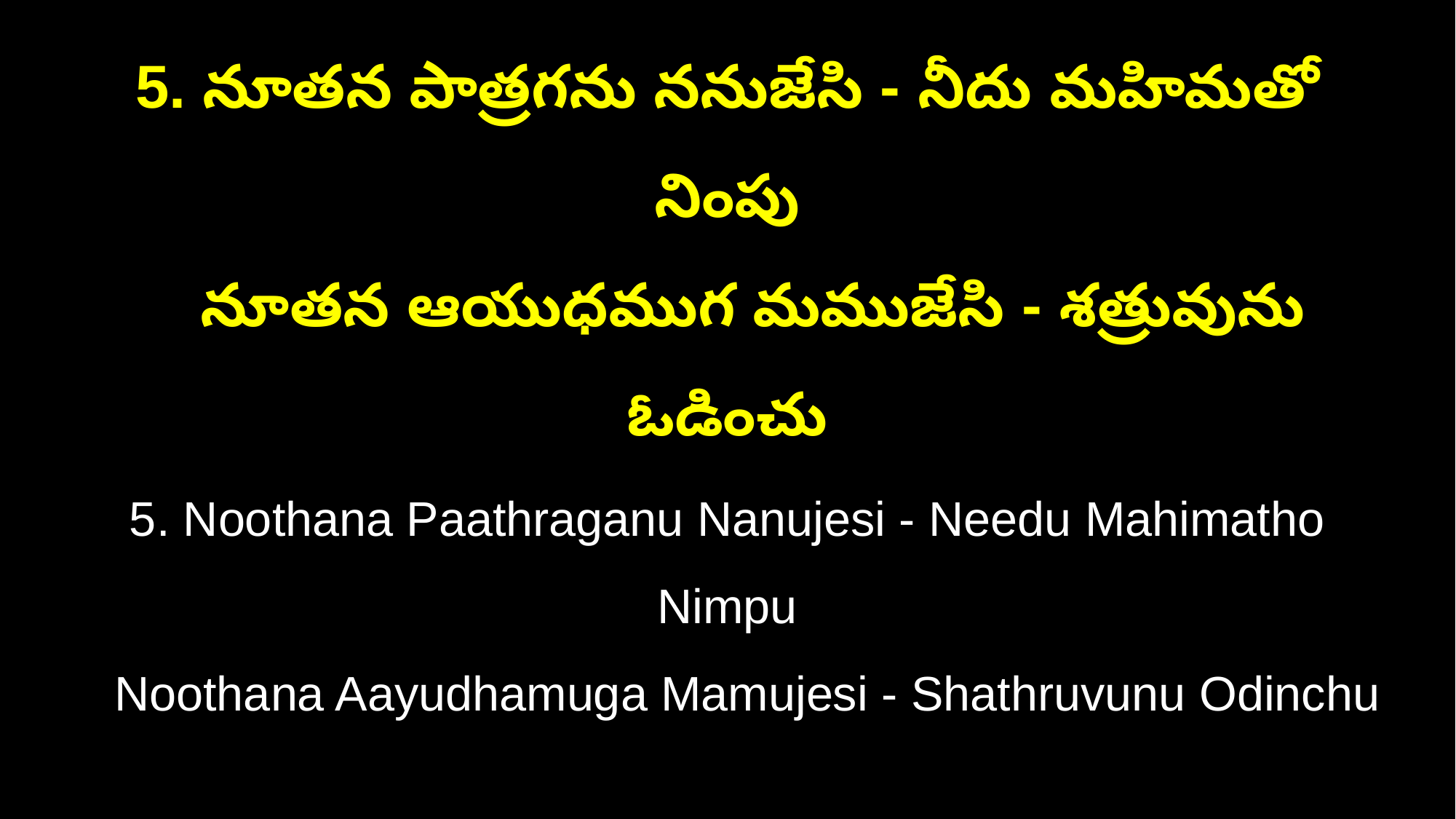

5. నూతన పాత్రగను ననుజేసి - నీదు మహిమతో నింపు
   నూతన ఆయుధముగ మముజేసి - శత్రువును ఓడించు
5. Noothana Paathraganu Nanujesi - Needu Mahimatho Nimpu
   Noothana Aayudhamuga Mamujesi - Shathruvunu Odinchu